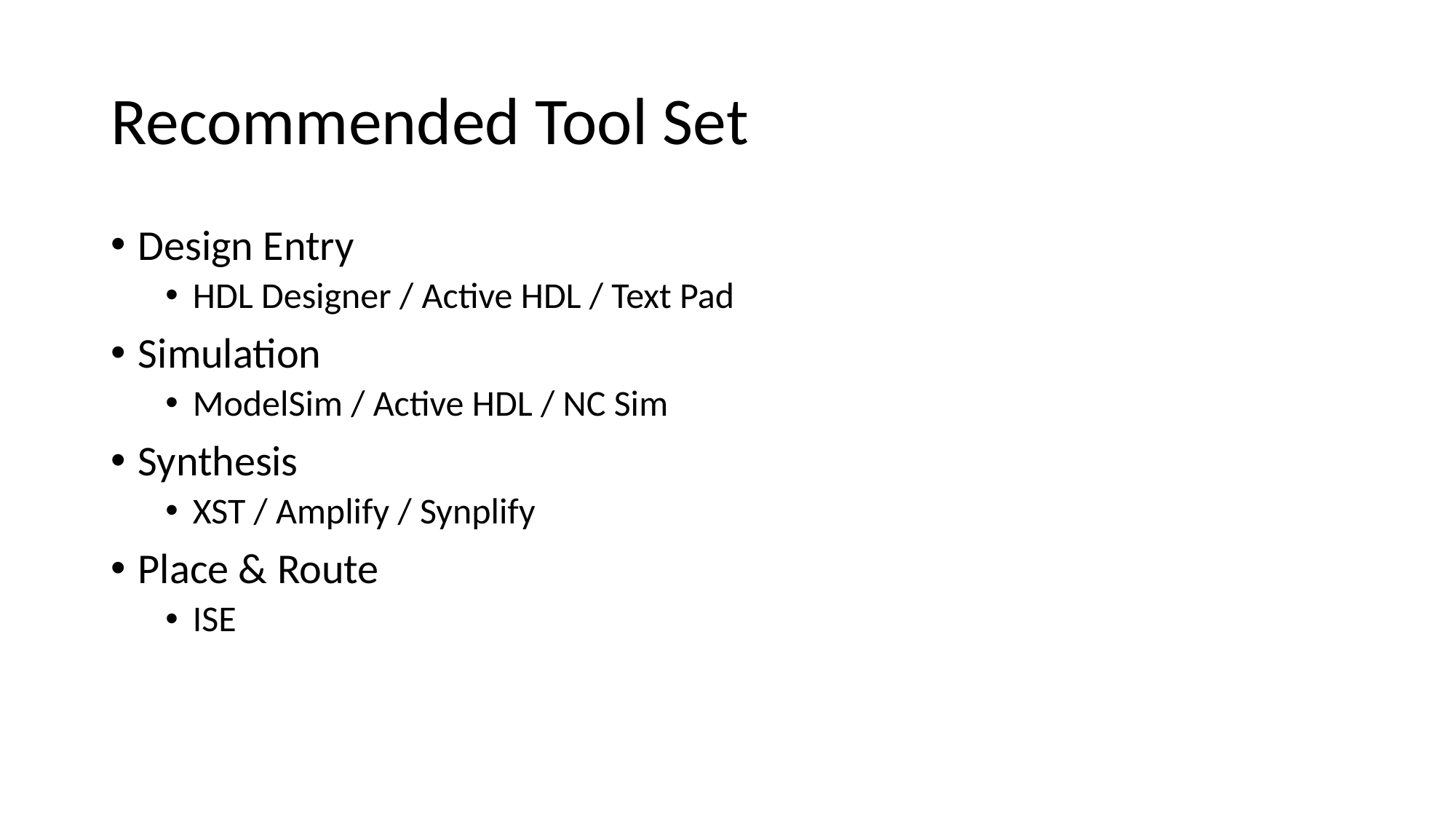

# Recommended Tool Set
Design Entry
HDL Designer / Active HDL / Text Pad
Simulation
ModelSim / Active HDL / NC Sim
Synthesis
XST / Amplify / Synplify
Place & Route
ISE